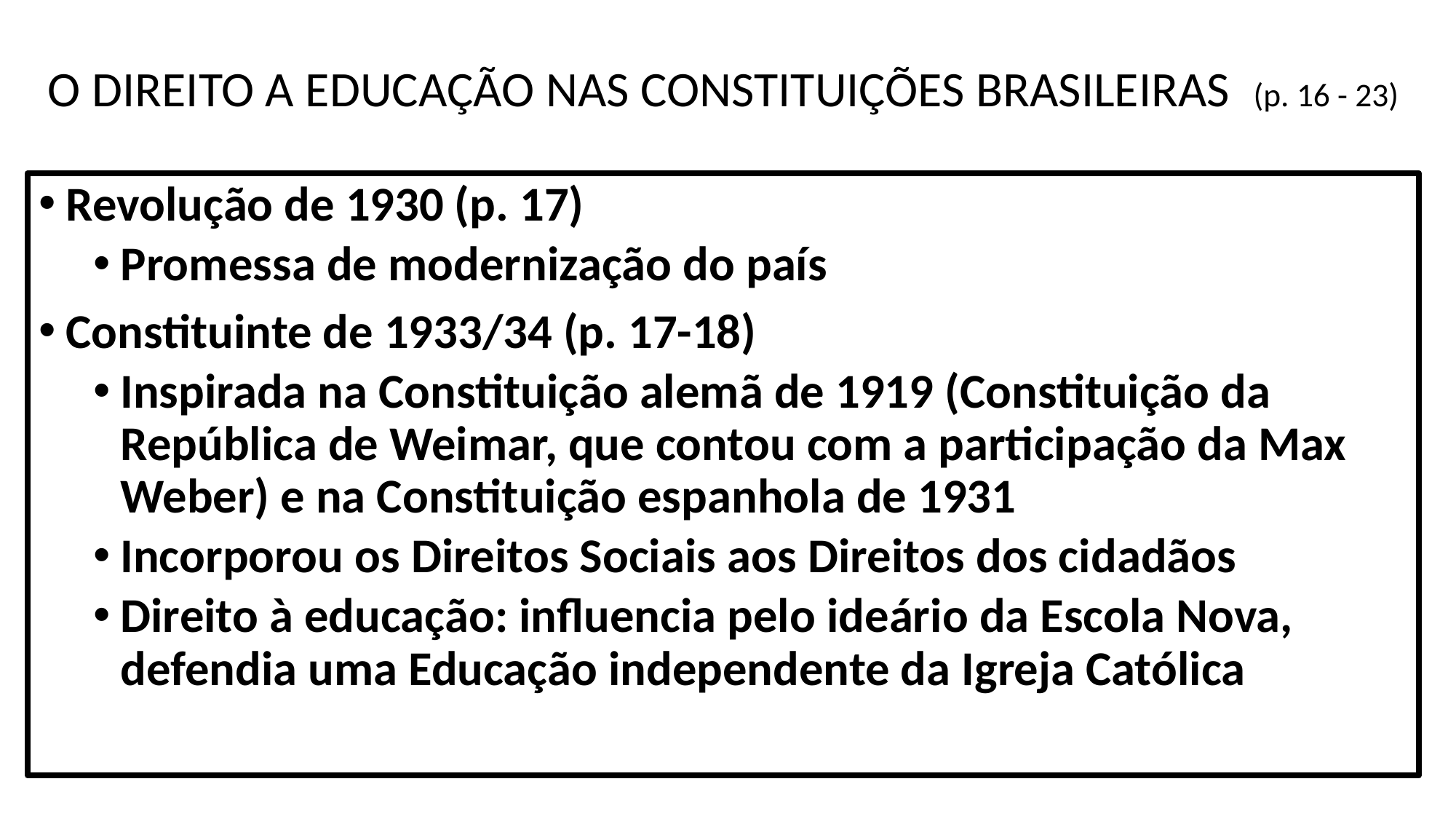

# O DIREITO A EDUCAÇÃO NAS CONSTITUIÇÕES BRASILEIRAS  (p. 16 - 23)
Revolução de 1930 (p. 17)
Promessa de modernização do país
Constituinte de 1933/34 (p. 17-18)
Inspirada na Constituição alemã de 1919 (Constituição da República de Weimar, que contou com a participação da Max Weber) e na Constituição espanhola de 1931
Incorporou os Direitos Sociais aos Direitos dos cidadãos
Direito à educação: influencia pelo ideário da Escola Nova, defendia uma Educação independente da Igreja Católica